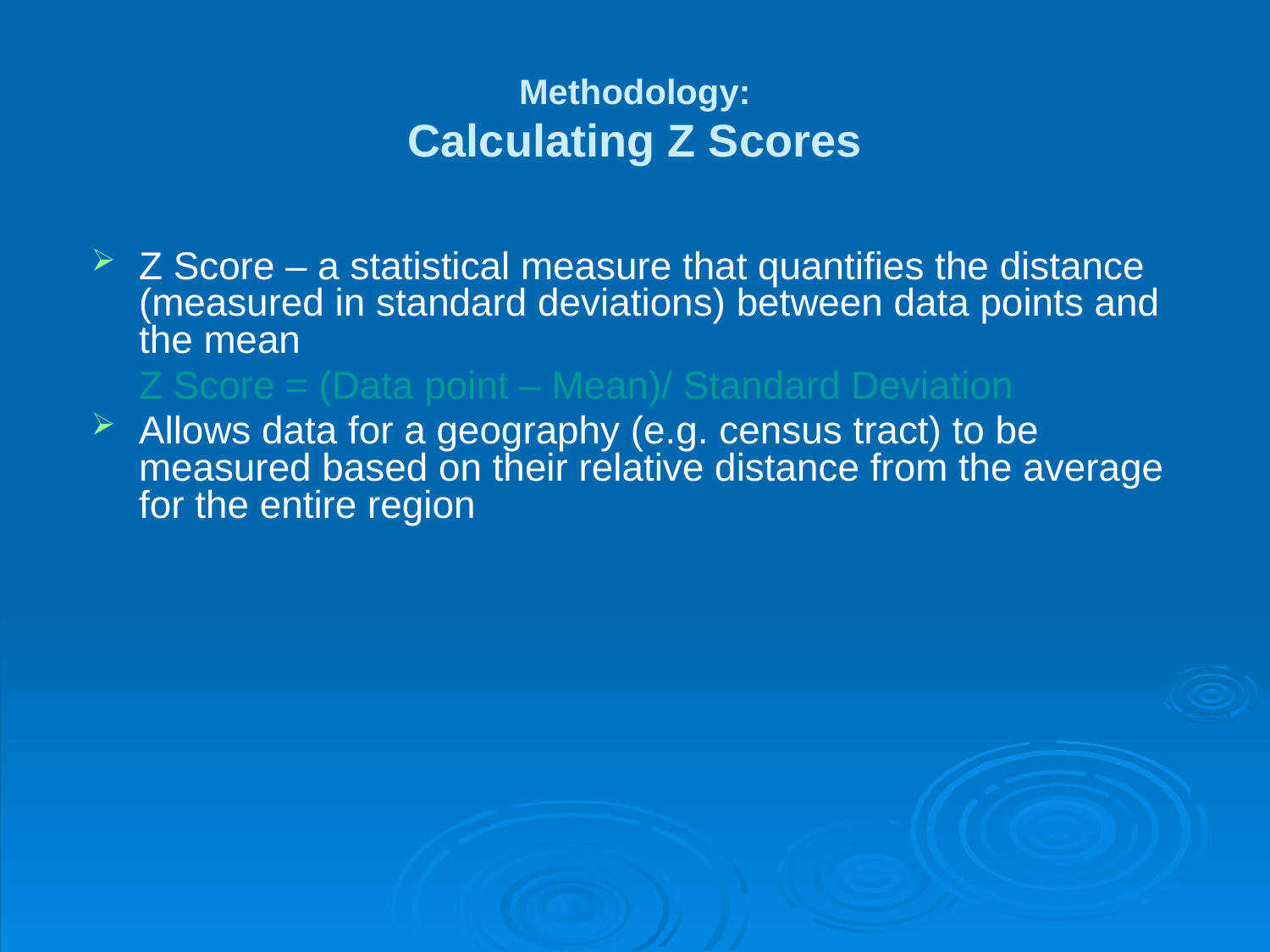

# Methodology: Calculating Z Scores
Z Score – a statistical measure that quantifies the distance (measured in standard deviations) between data points and the mean
	Z Score = (Data point – Mean)/ Standard Deviation
Allows data for a geography (e.g. census tract) to be measured based on their relative distance from the average for the entire region